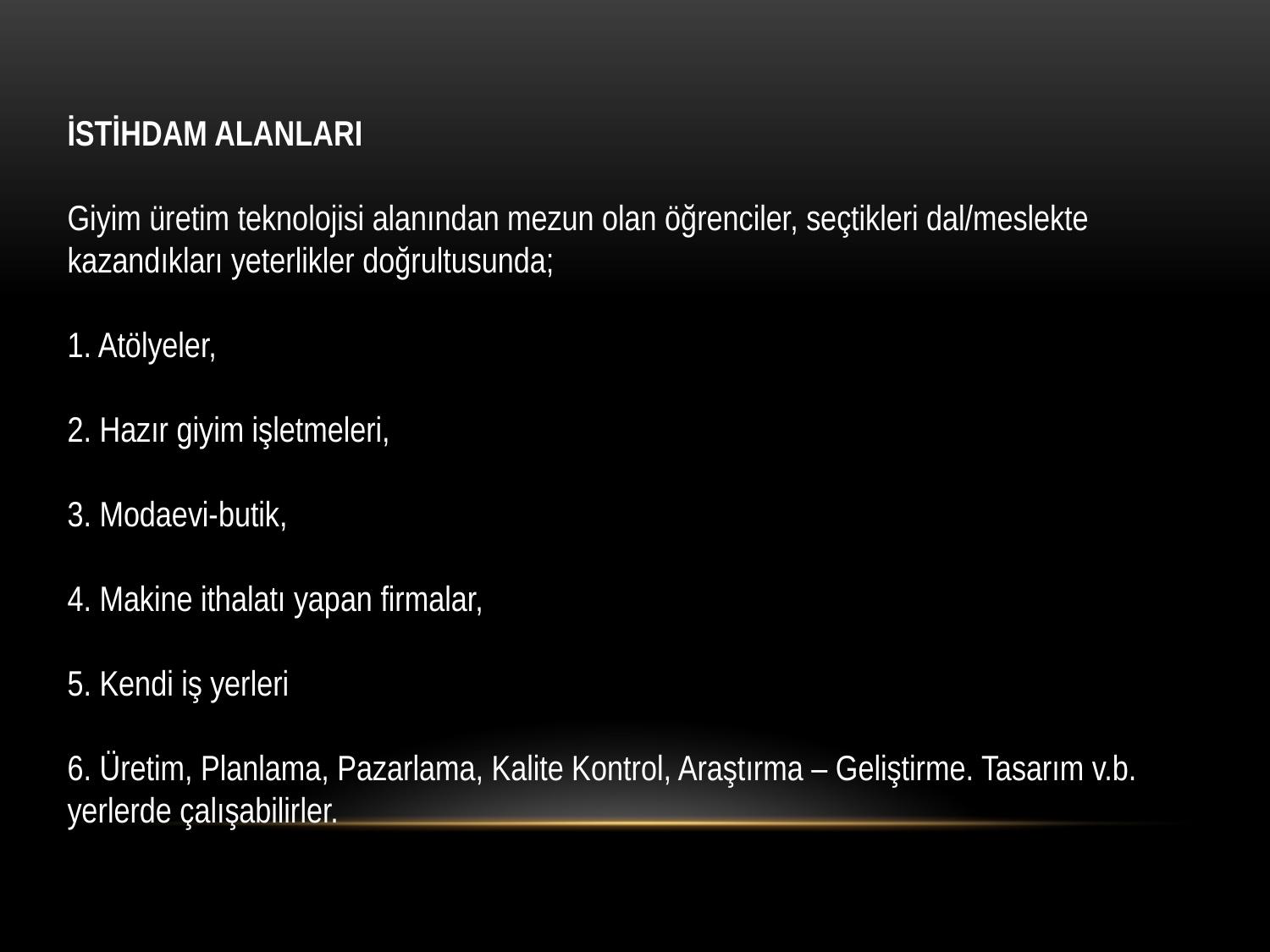

İSTİHDAM ALANLARI

Giyim üretim teknolojisi alanından mezun olan öğrenciler, seçtikleri dal/meslekte kazandıkları yeterlikler doğrultusunda;

1. Atölyeler,

2. Hazır giyim işletmeleri,

3. Modaevi-butik,

4. Makine ithalatı yapan firmalar,

5. Kendi iş yerleri

6. Üretim, Planlama, Pazarlama, Kalite Kontrol, Araştırma – Geliştirme. Tasarım v.b. yerlerde çalışabilirler.